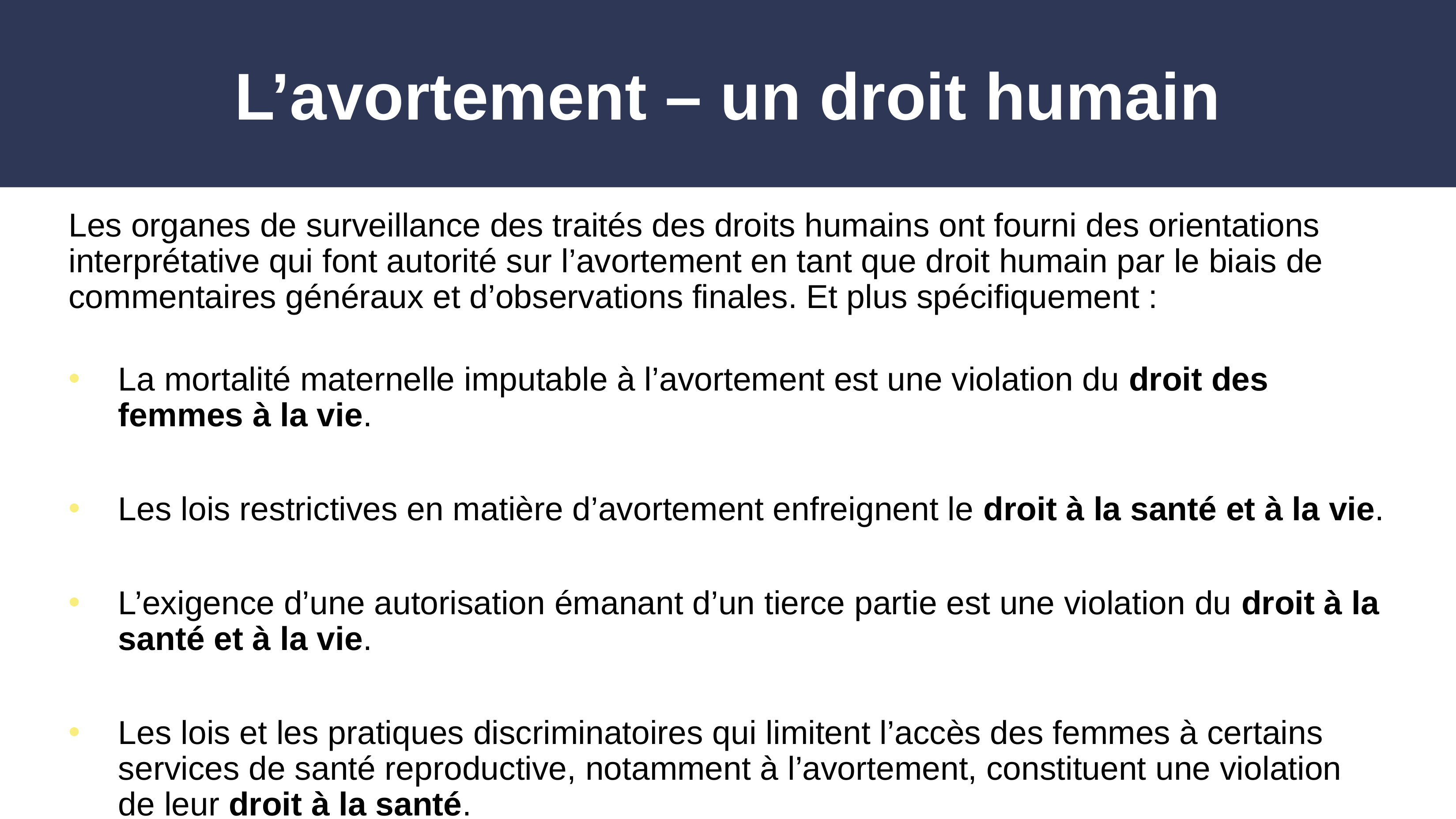

# L’avortement – un droit humain
Les organes de surveillance des traités des droits humains ont fourni des orientations interprétative qui font autorité sur l’avortement en tant que droit humain par le biais de commentaires généraux et d’observations finales. Et plus spécifiquement :

La mortalité maternelle imputable à l’avortement est une violation du droit des femmes à la vie.

Les lois restrictives en matière d’avortement enfreignent le droit à la santé et à la vie.

L’exigence d’une autorisation émanant d’un tierce partie est une violation du droit à la santé et à la vie.

Les lois et les pratiques discriminatoires qui limitent l’accès des femmes à certains services de santé reproductive, notamment à l’avortement, constituent une violation de leur droit à la santé.